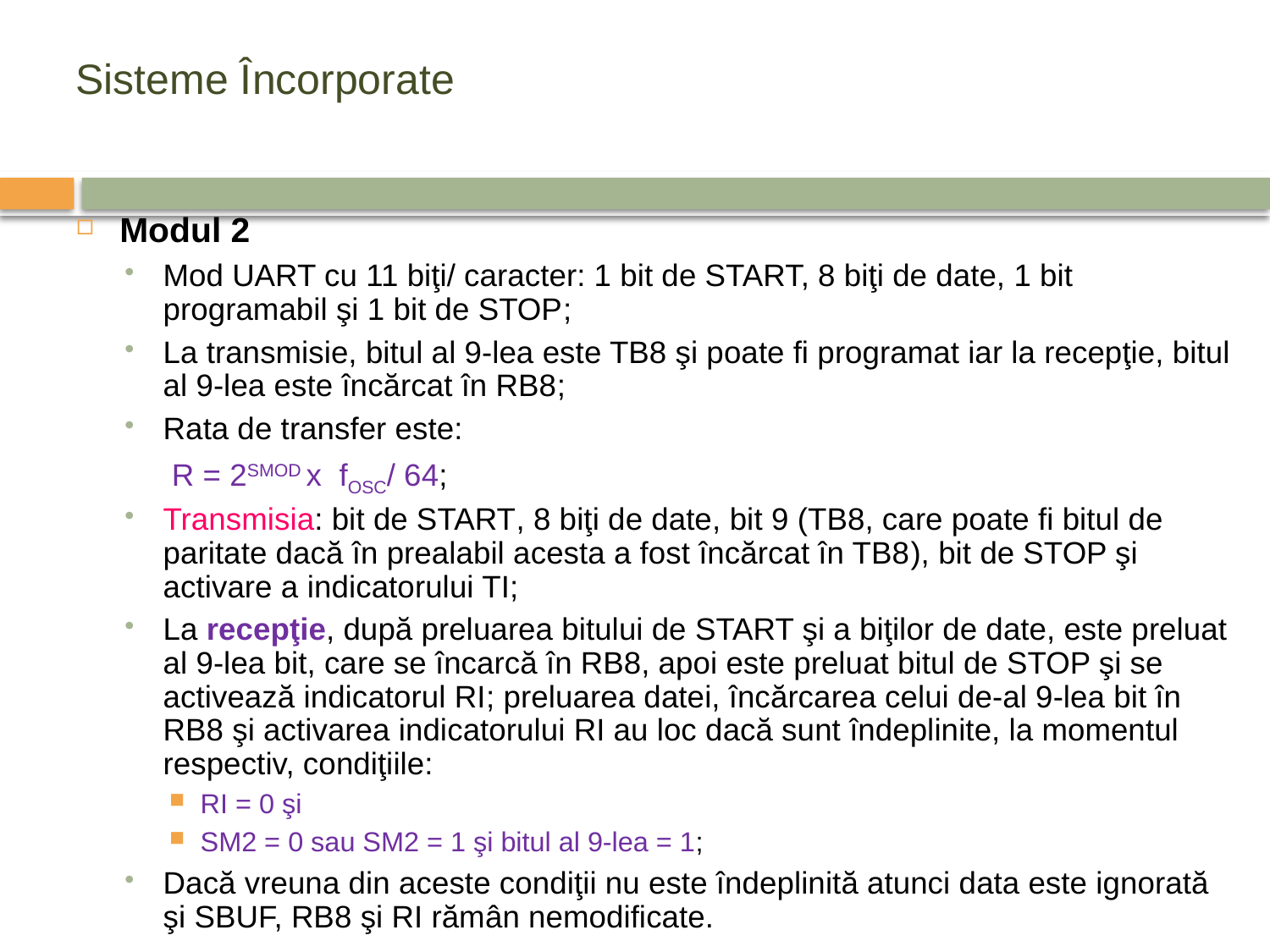

# Sisteme Încorporate
Modul 2
Mod UART cu 11 biţi/ caracter: 1 bit de START, 8 biţi de date, 1 bit programabil şi 1 bit de STOP;
La transmisie, bitul al 9-lea este TB8 şi poate fi programat iar la recepţie, bitul al 9-lea este încărcat în RB8;
Rata de transfer este:
	 R = 2SMOD x  fOSC/ 64;
Transmisia: bit de START, 8 biţi de date, bit 9 (TB8, care poate fi bitul de paritate dacă în prealabil acesta a fost încărcat în TB8), bit de STOP şi activare a indicatorului TI;
La recepţie, după preluarea bitului de START şi a biţilor de date, este preluat al 9-lea bit, care se încarcă în RB8, apoi este preluat bitul de STOP şi se activează indicatorul RI; preluarea datei, încărcarea celui de-al 9-lea bit în RB8 şi activarea indicatorului RI au loc dacă sunt îndeplinite, la momentul respectiv, condiţiile:
RI = 0 şi
SM2 = 0 sau SM2 = 1 şi bitul al 9-lea = 1;
Dacă vreuna din aceste condiţii nu este îndeplinită atunci data este ignorată şi SBUF, RB8 şi RI rămân nemodificate.